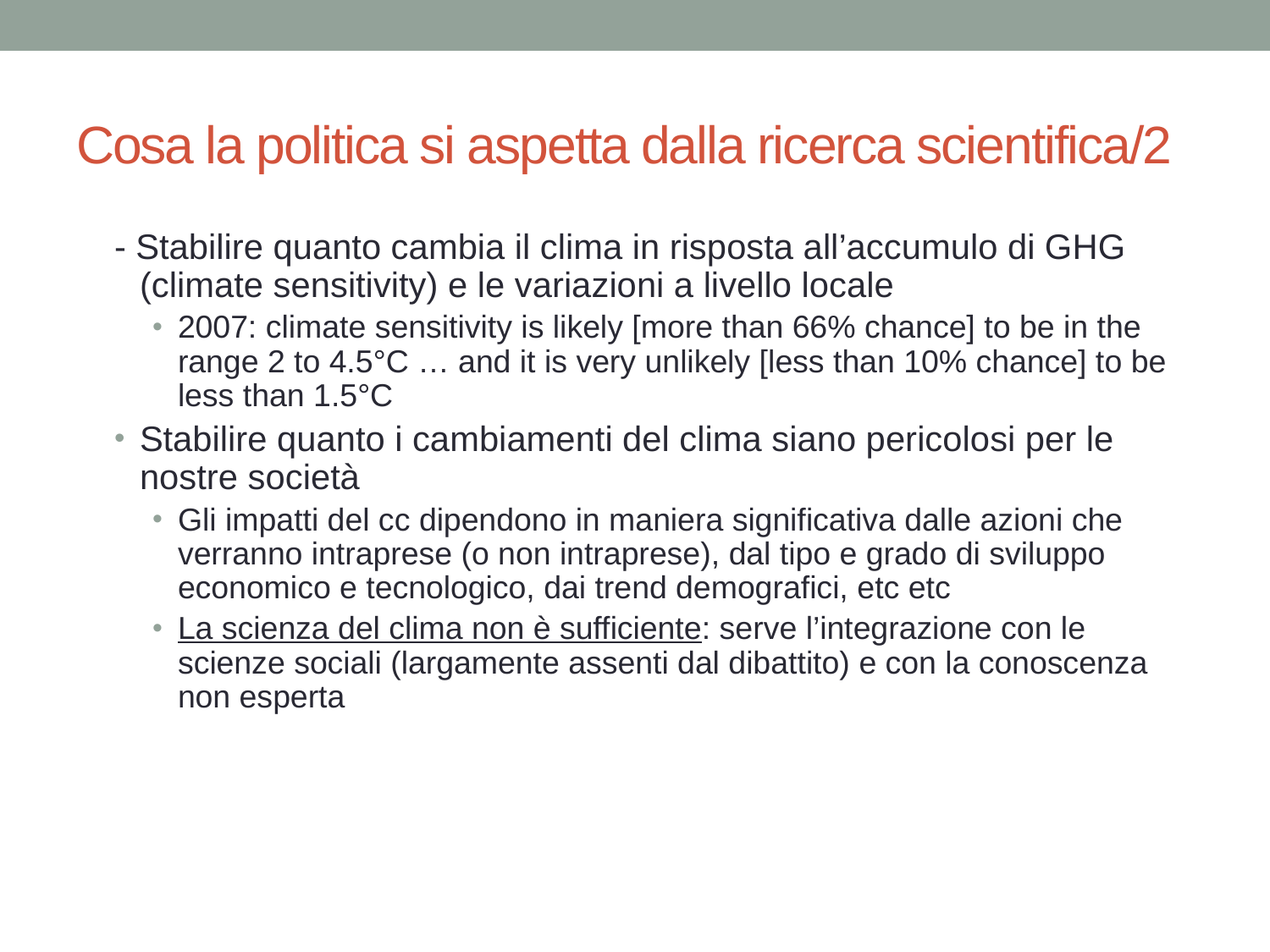

# Cosa la politica si aspetta dalla ricerca scientifica/2
- Stabilire quanto cambia il clima in risposta all’accumulo di GHG (climate sensitivity) e le variazioni a livello locale
2007: climate sensitivity is likely [more than 66% chance] to be in the range 2 to 4.5°C … and it is very unlikely [less than 10% chance] to be less than 1.5°C
Stabilire quanto i cambiamenti del clima siano pericolosi per le nostre società
Gli impatti del cc dipendono in maniera significativa dalle azioni che verranno intraprese (o non intraprese), dal tipo e grado di sviluppo economico e tecnologico, dai trend demografici, etc etc
La scienza del clima non è sufficiente: serve l’integrazione con le scienze sociali (largamente assenti dal dibattito) e con la conoscenza non esperta